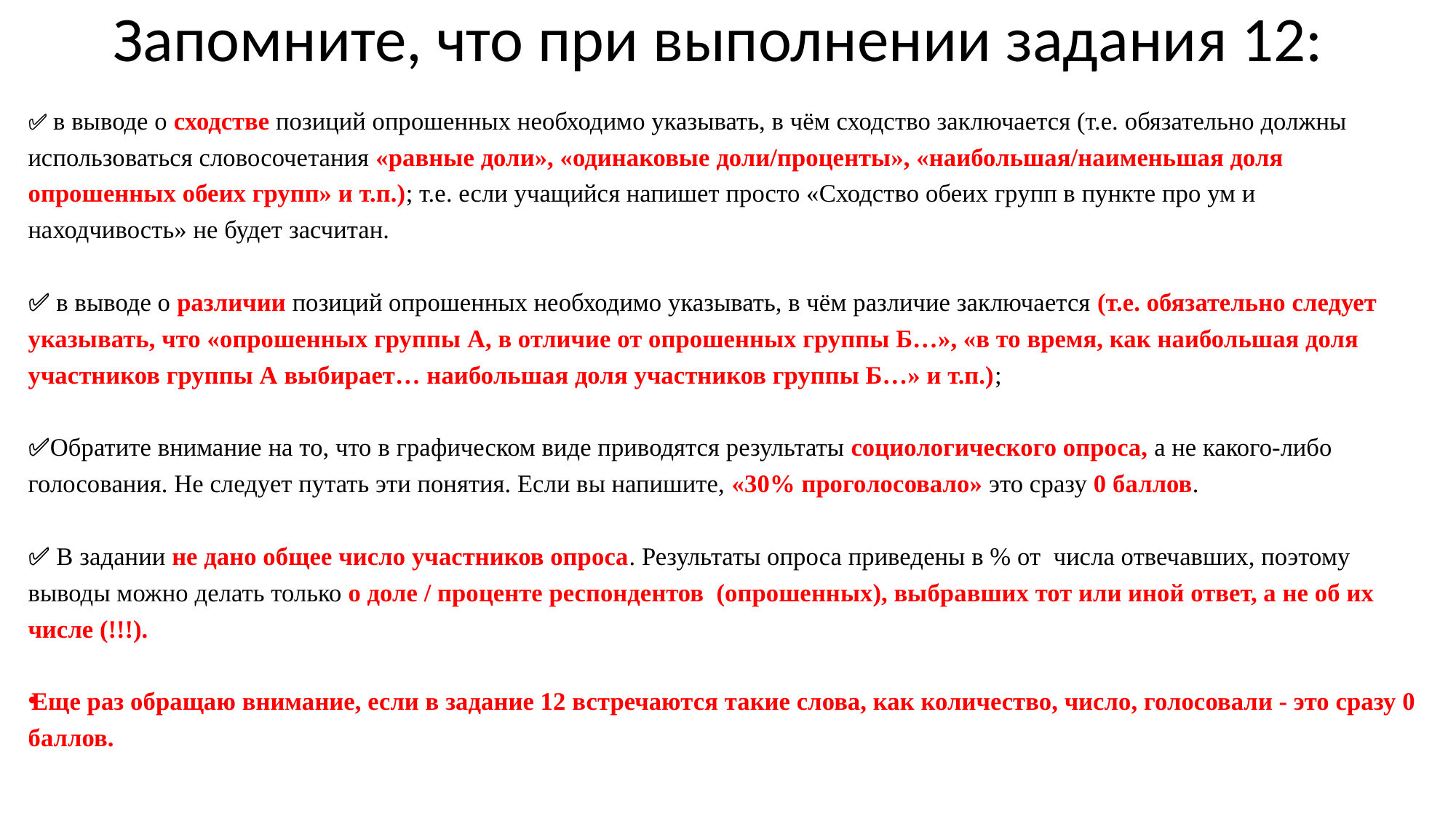

# Запомните, что при выполнении задания 12:
✅ в выводе о сходстве позиций опрошенных необходимо указывать, в чём сходство заключается (т.е. обязательно должны использоваться словосочетания «равные доли», «одинаковые доли/проценты», «наибольшая/наименьшая доля опрошенных обеих групп» и т.п.); т.е. если учащийся напишет просто «Сходство обеих групп в пункте про ум и находчивость» не будет засчитан.

✅ в выводе о различии позиций опрошенных необходимо указывать, в чём различие заключается (т.е. обязательно следует указывать, что «опрошенных группы А, в отличие от опрошенных группы Б…», «в то время, как наибольшая доля участников группы А выбирает… наибольшая доля участников группы Б…» и т.п.);

✅Обратите внимание на то, что в графическом виде приводятся результаты социологического опроса, а не какого-либо голосования. Не следует путать эти понятия. Если вы напишите, «30% проголосовало» это сразу 0 баллов.

✅ В задании не дано общее число участников опроса. Результаты опроса приведены в % от  числа отвечавших, поэтому выводы можно делать только о доле / проценте респондентов  (опрошенных), выбравших тот или иной ответ, а не об их числе (!!!).

Еще раз обращаю внимание, если в задание 12 встречаются такие слова, как количество, число, голосовали - это сразу 0 баллов.